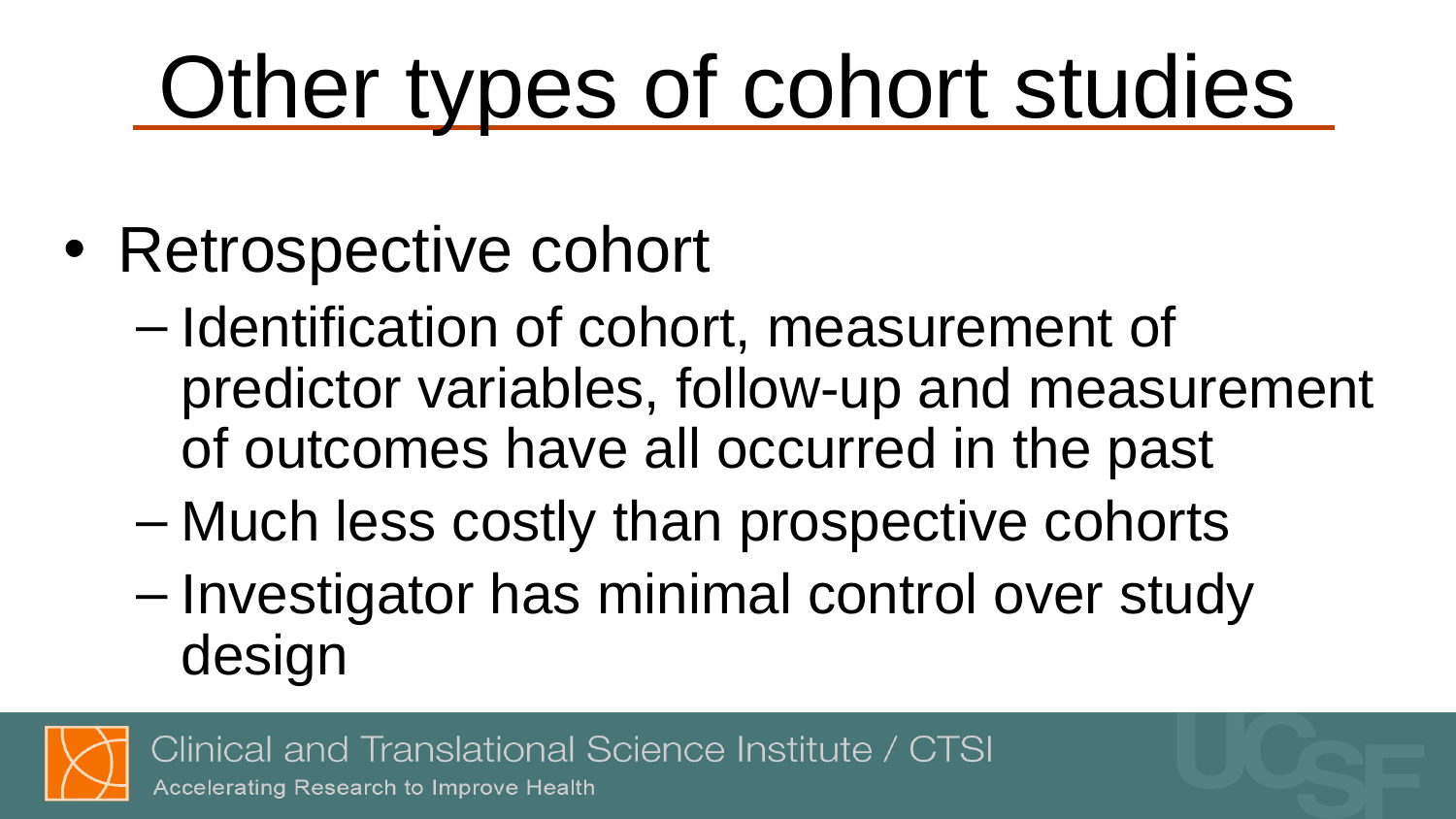

# Other types of cohort studies
Retrospective cohort
Identification of cohort, measurement of predictor variables, follow-up and measurement of outcomes have all occurred in the past
Much less costly than prospective cohorts
Investigator has minimal control over study design